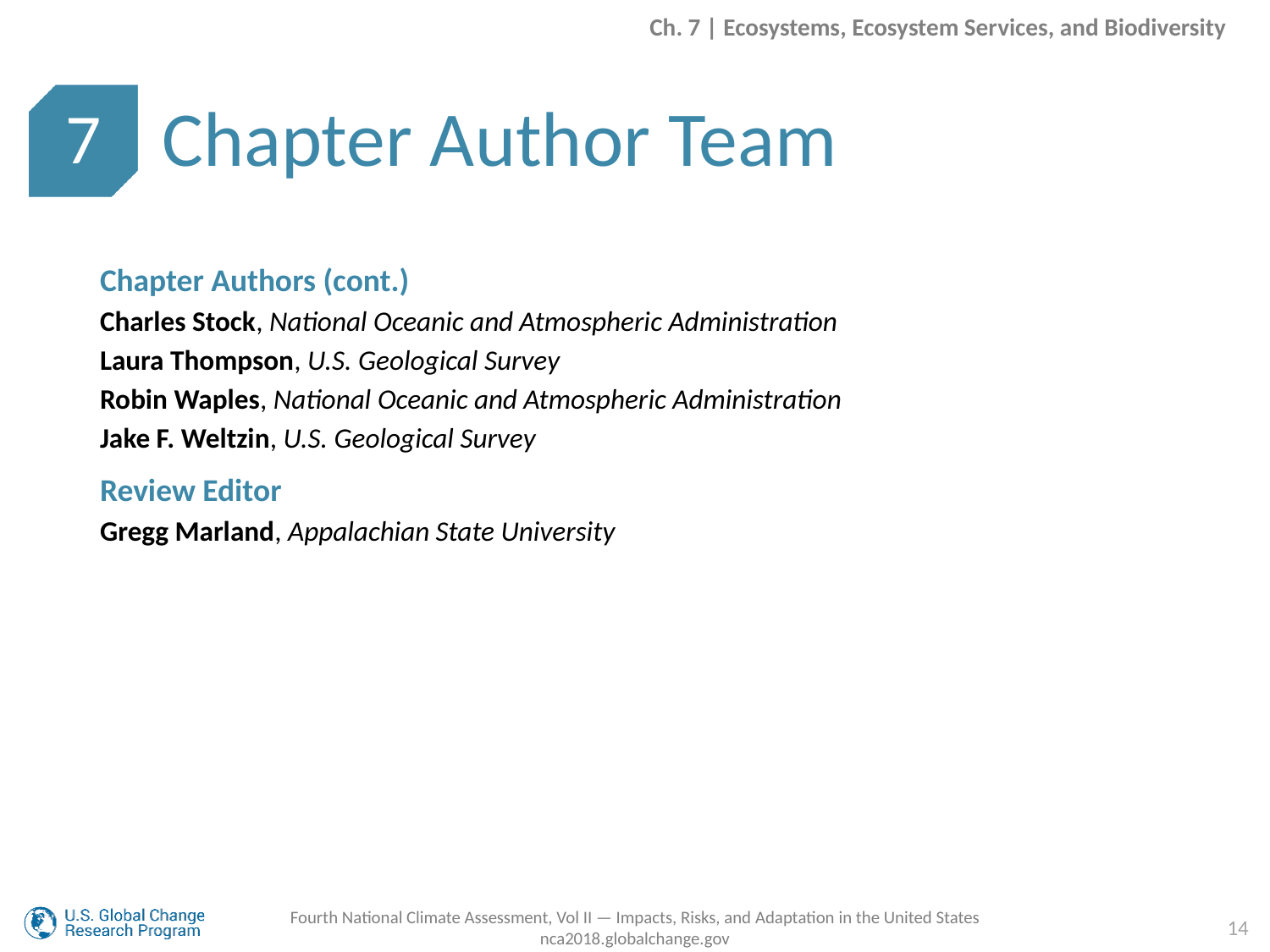

Ch. 7 | Ecosystems, Ecosystem Services, and Biodiversity
Chapter Author Team
7
Chapter Authors (cont.)
Charles Stock, National Oceanic and Atmospheric Administration
Laura Thompson, U.S. Geological Survey
Robin Waples, National Oceanic and Atmospheric Administration
Jake F. Weltzin, U.S. Geological Survey
Review Editor
Gregg Marland, Appalachian State University